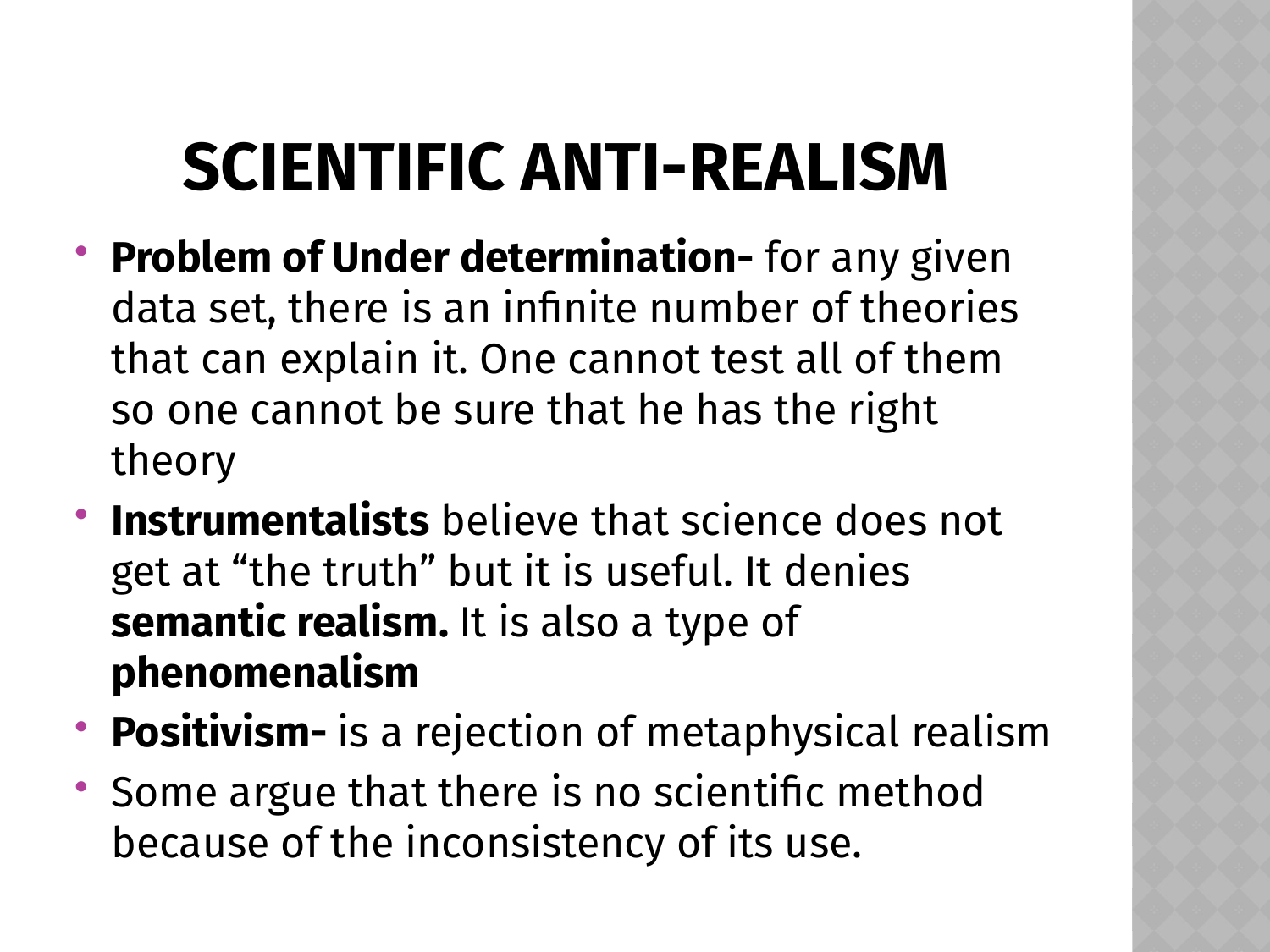

# Scientific Anti-Realism
Problem of Under determination- for any given data set, there is an infinite number of theories that can explain it. One cannot test all of them so one cannot be sure that he has the right theory
Instrumentalists believe that science does not get at “the truth” but it is useful. It denies semantic realism. It is also a type of phenomenalism
Positivism- is a rejection of metaphysical realism
Some argue that there is no scientific method because of the inconsistency of its use.